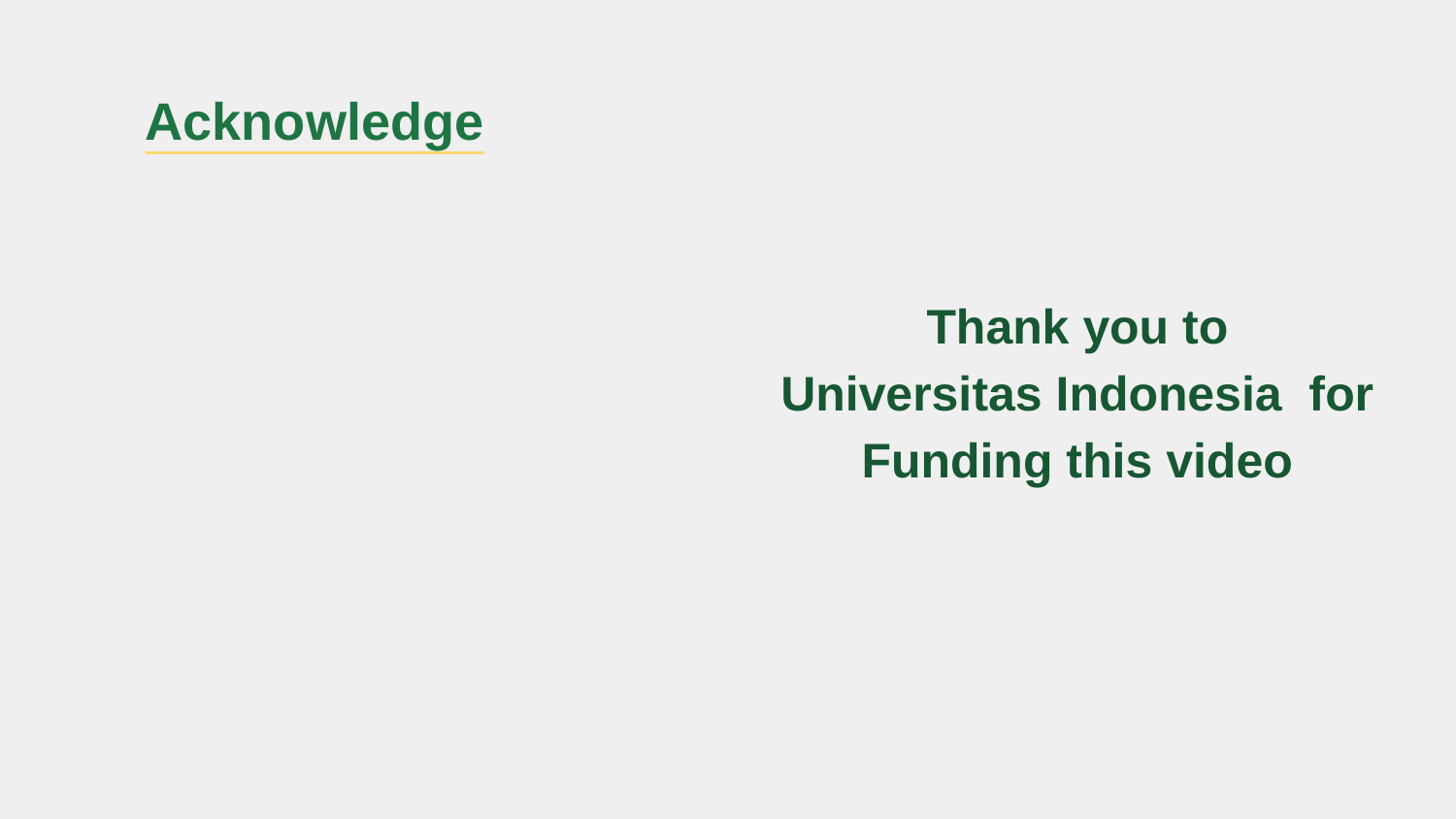

# Acknowledge
Thank you to
Universitas Indonesia  for
Funding this video